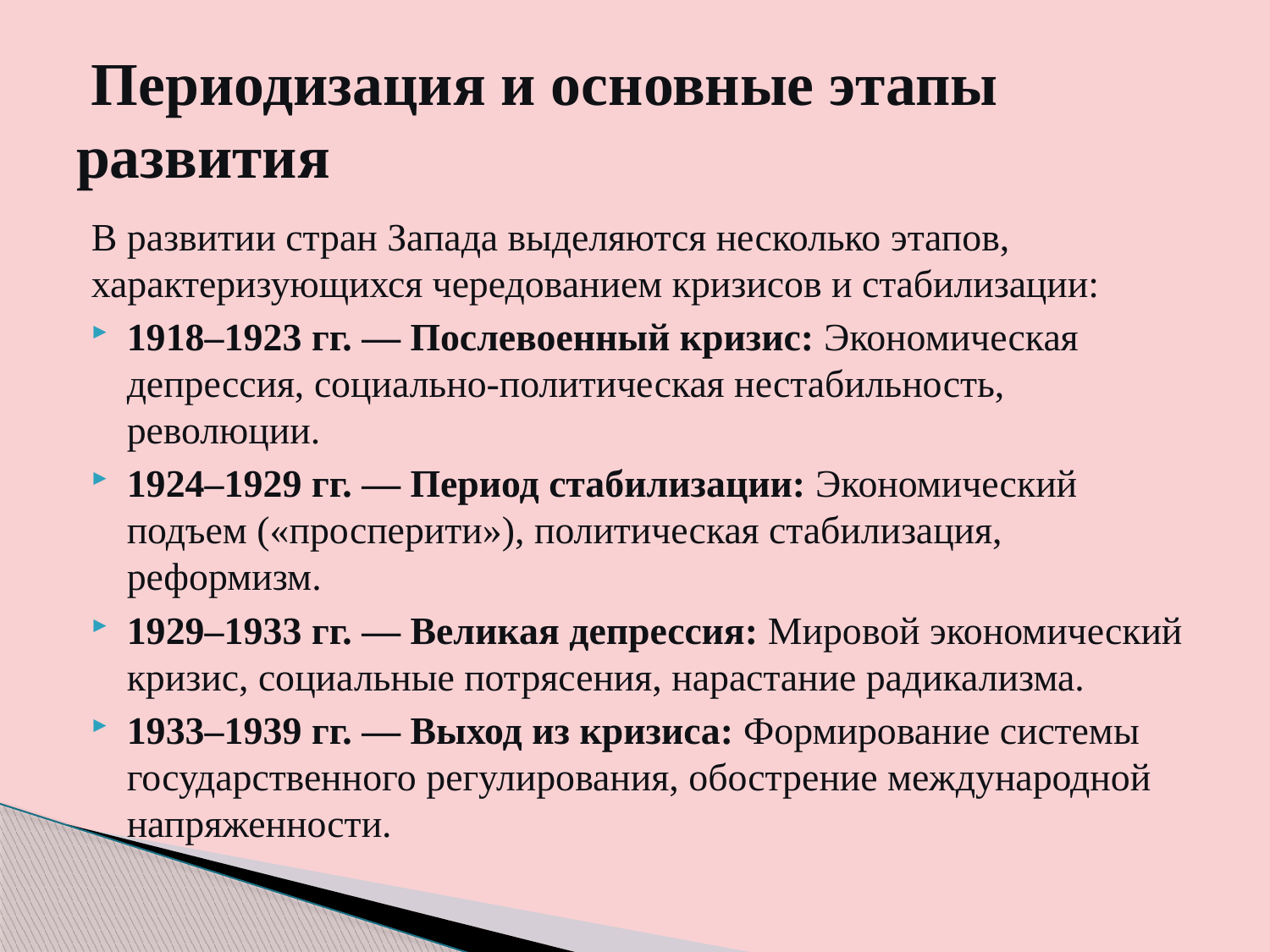

# Периодизация и основные этапы развития
В развитии стран Запада выделяются несколько этапов, характеризующихся чередованием кризисов и стабилизации:
1918–1923 гг. — Послевоенный кризис: Экономическая депрессия, социально-политическая нестабильность, революции.
1924–1929 гг. — Период стабилизации: Экономический подъем («просперити»), политическая стабилизация, реформизм.
1929–1933 гг. — Великая депрессия: Мировой экономический кризис, социальные потрясения, нарастание радикализма.
1933–1939 гг. — Выход из кризиса: Формирование системы государственного регулирования, обострение международной напряженности.